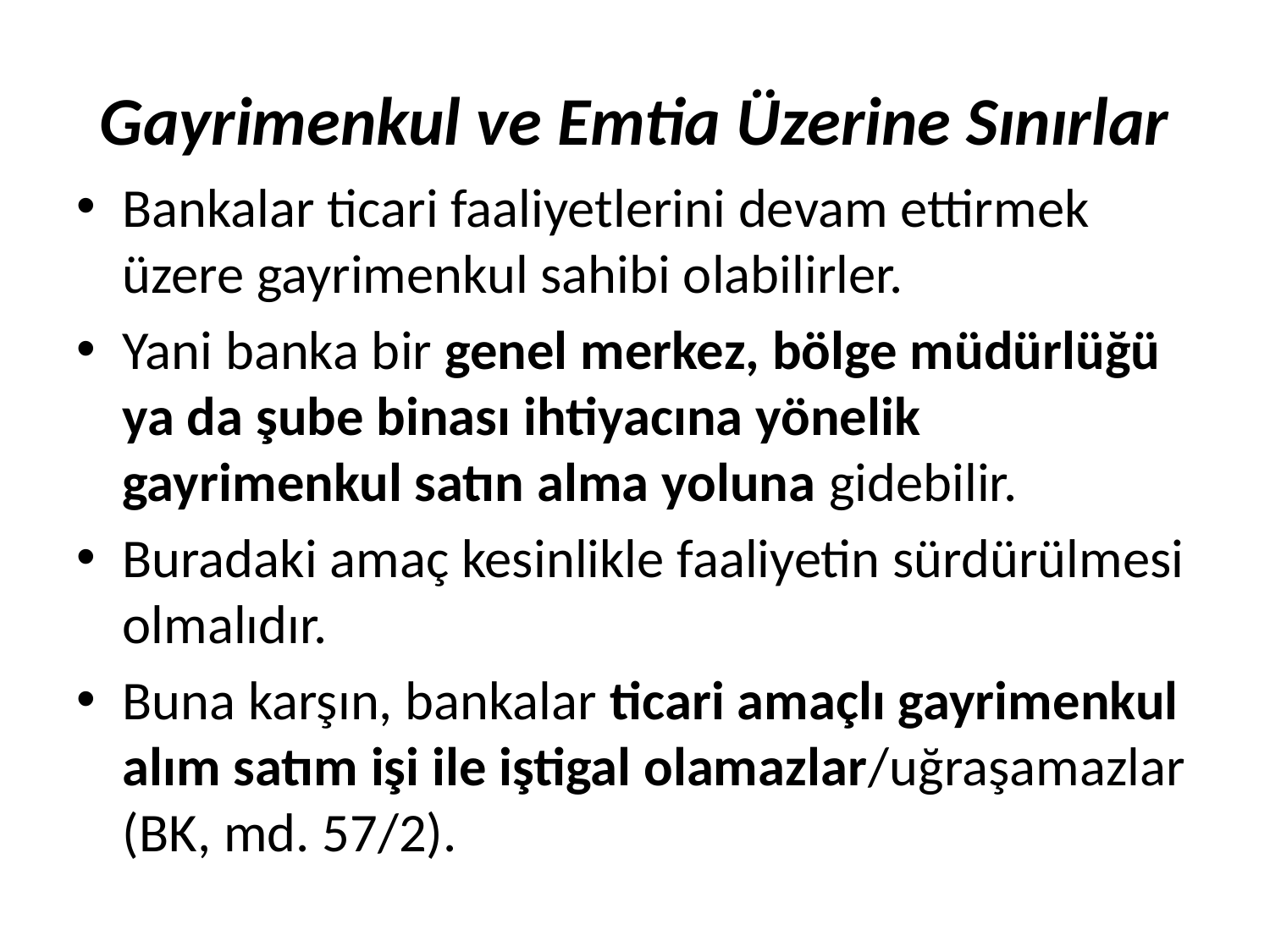

# Gayrimenkul ve Emtia Üzerine Sınırlar
Bankalar ticari faaliyetlerini devam ettirmek üzere gayrimenkul sahibi olabilirler.
Yani banka bir genel merkez, bölge müdürlüğü ya da şube binası ihtiyacına yönelik gayrimenkul satın alma yoluna gidebilir.
Buradaki amaç kesinlikle faaliyetin sürdürülmesi olmalıdır.
Buna karşın, bankalar ticari amaçlı gayrimenkul alım satım işi ile iştigal olamazlar/uğraşamazlar (BK, md. 57/2).